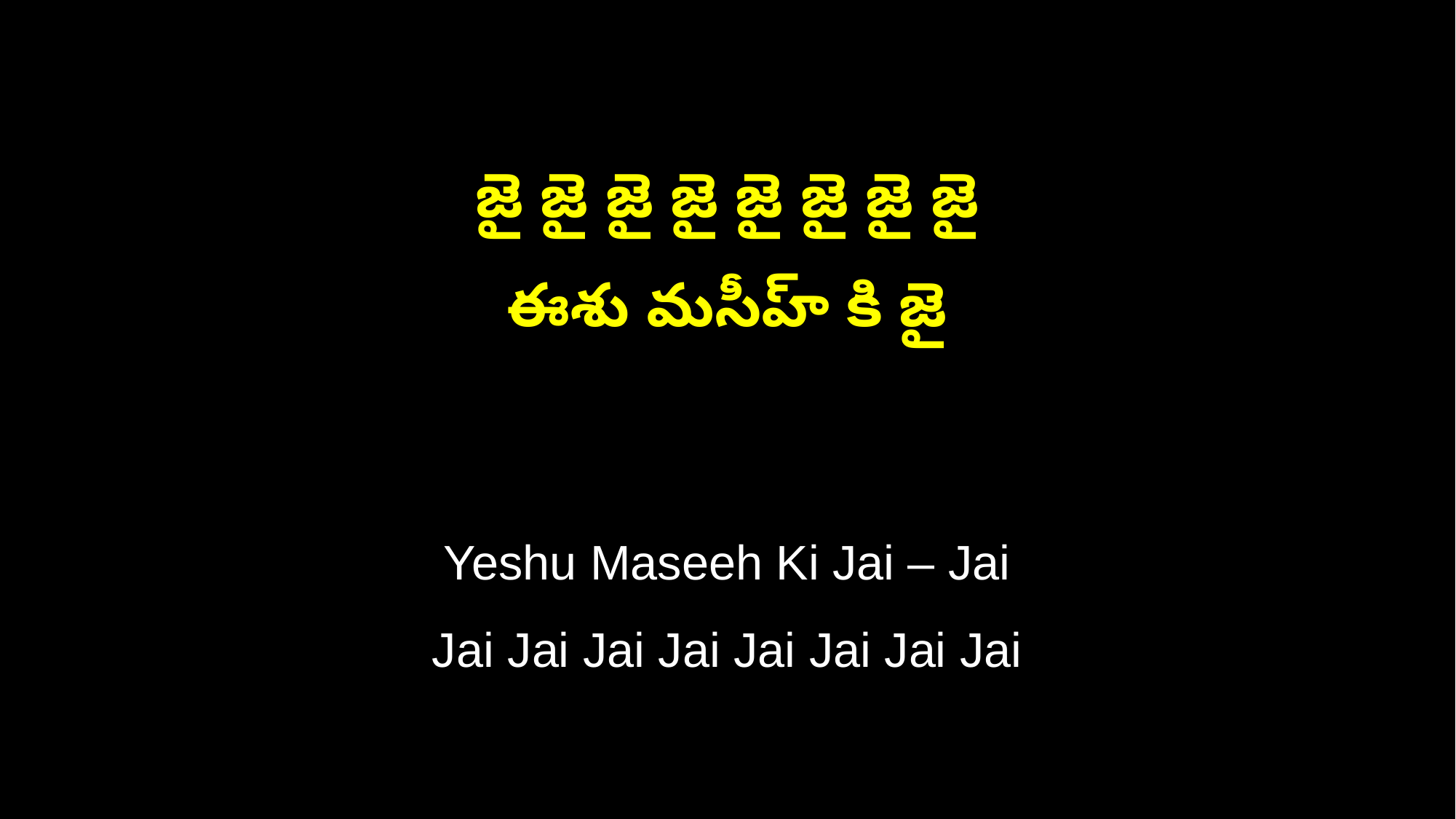

జై జై జై జై జై జై జై జై
ఈశు మసీహ్ కి జై
Yeshu Maseeh Ki Jai – Jai
Jai Jai Jai Jai Jai Jai Jai Jai